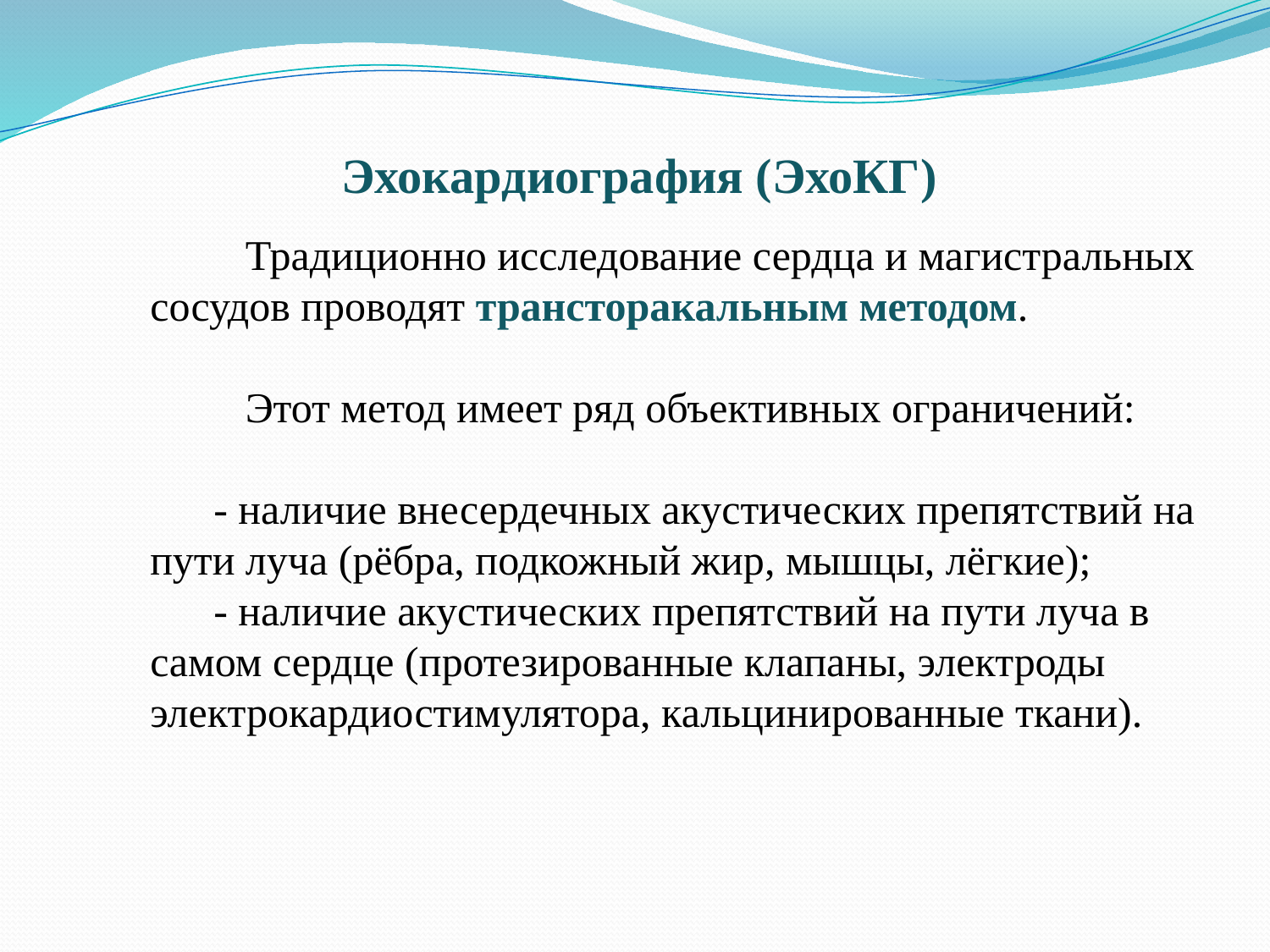

Эхокардиография (ЭхоКГ)

         Традиционно исследование сердца и магистральных сосудов проводят трансторакальным методом.

         Этот метод имеет ряд объективных ограничений:

      - наличие внесердечных акустических препятствий на пути луча (рёбра, подкожный жир, мышцы, лёгкие);
      - наличие акустических препятствий на пути луча в самом сердце (протезированные клапаны, электроды электрокардиостимулятора, кальцинированные ткани).